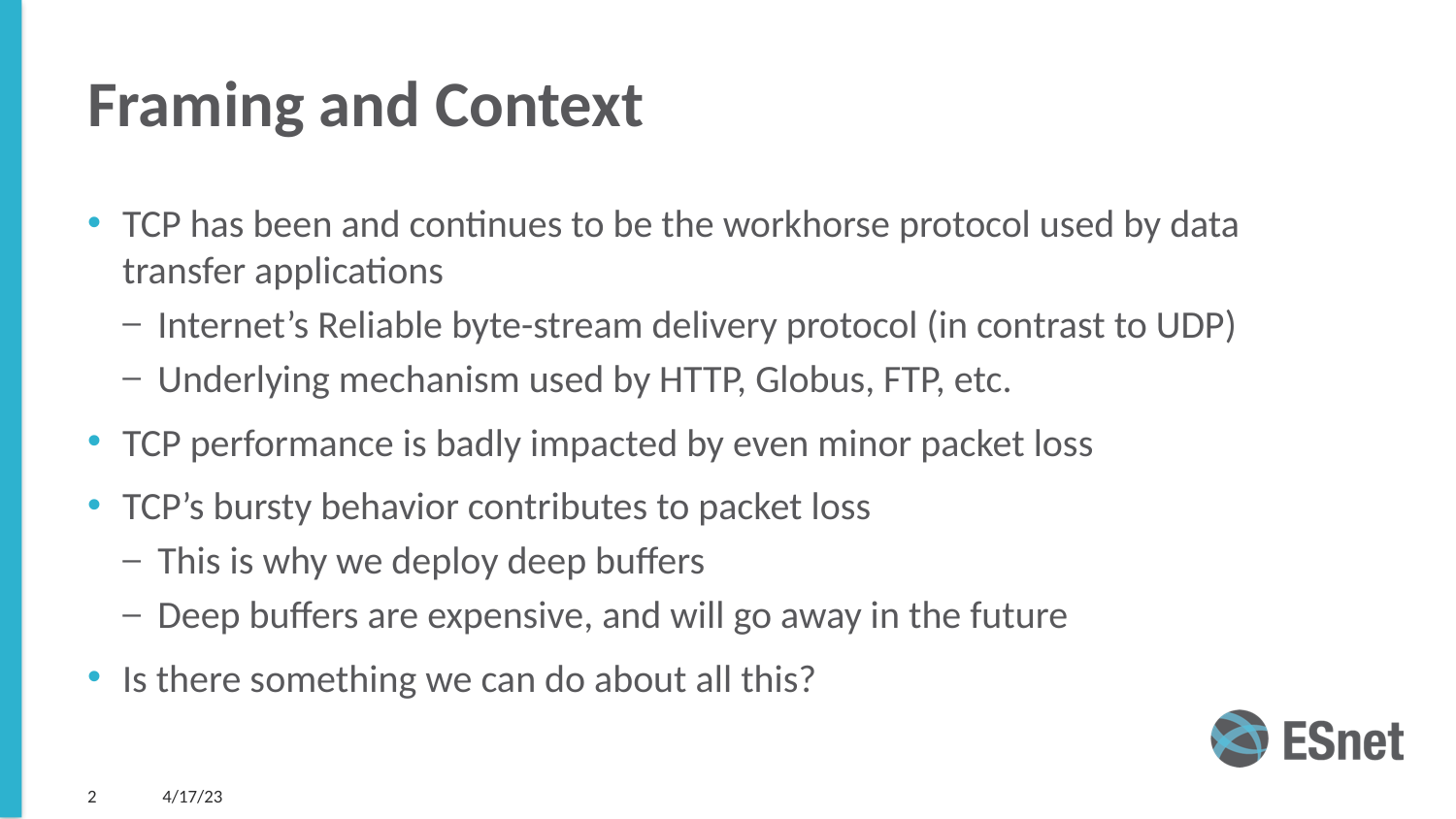

# Framing and Context
TCP has been and continues to be the workhorse protocol used by data transfer applications
Internet’s Reliable byte-stream delivery protocol (in contrast to UDP)
Underlying mechanism used by HTTP, Globus, FTP, etc.
TCP performance is badly impacted by even minor packet loss
TCP’s bursty behavior contributes to packet loss
This is why we deploy deep buffers
Deep buffers are expensive, and will go away in the future
Is there something we can do about all this?
2
4/17/23